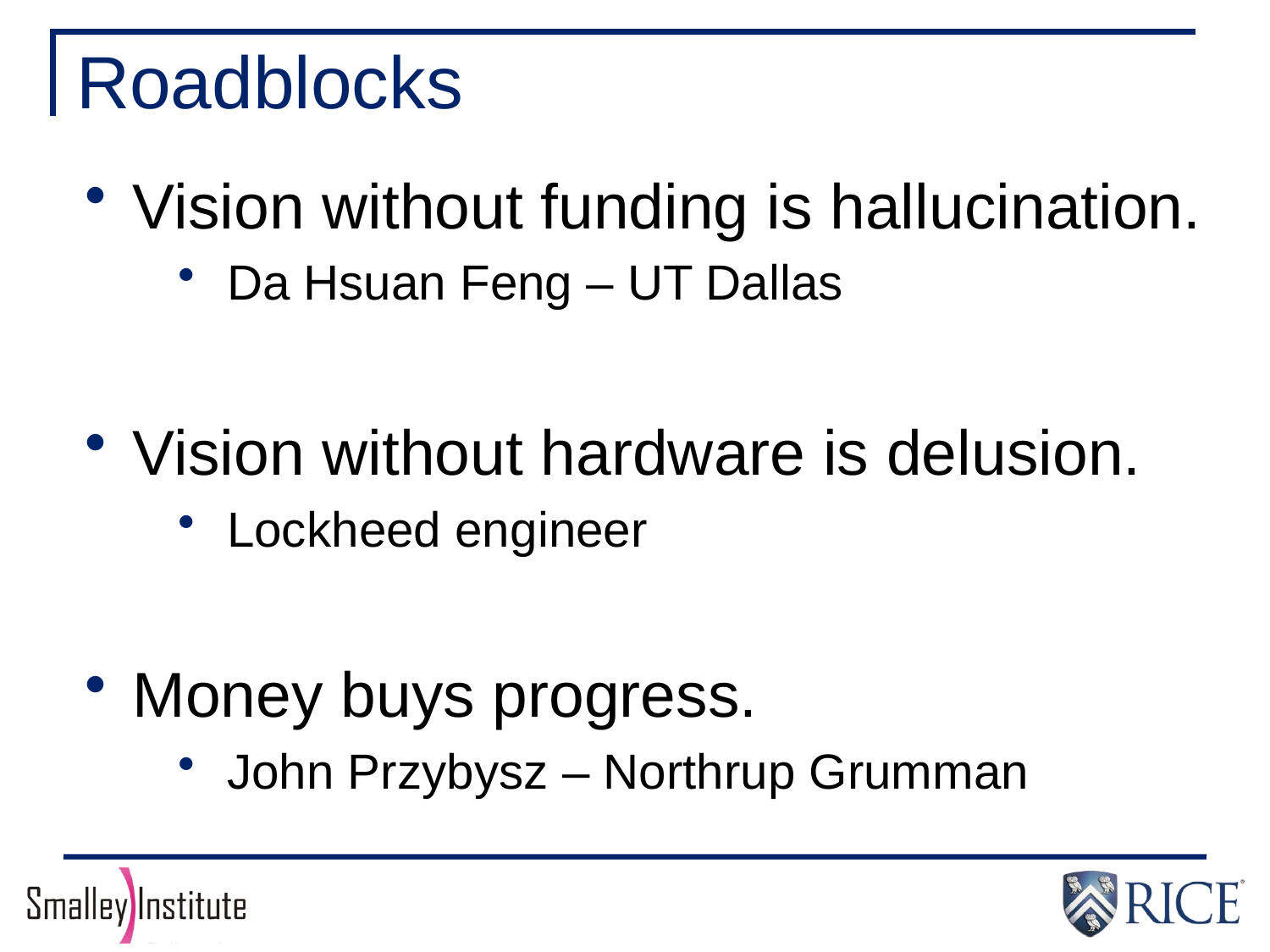

Roadblocks
Vision without funding is hallucination.
Da Hsuan Feng – UT Dallas

Vision without hardware is delusion.
Lockheed engineer

Money buys progress.
John Przybysz – Northrup Grumman